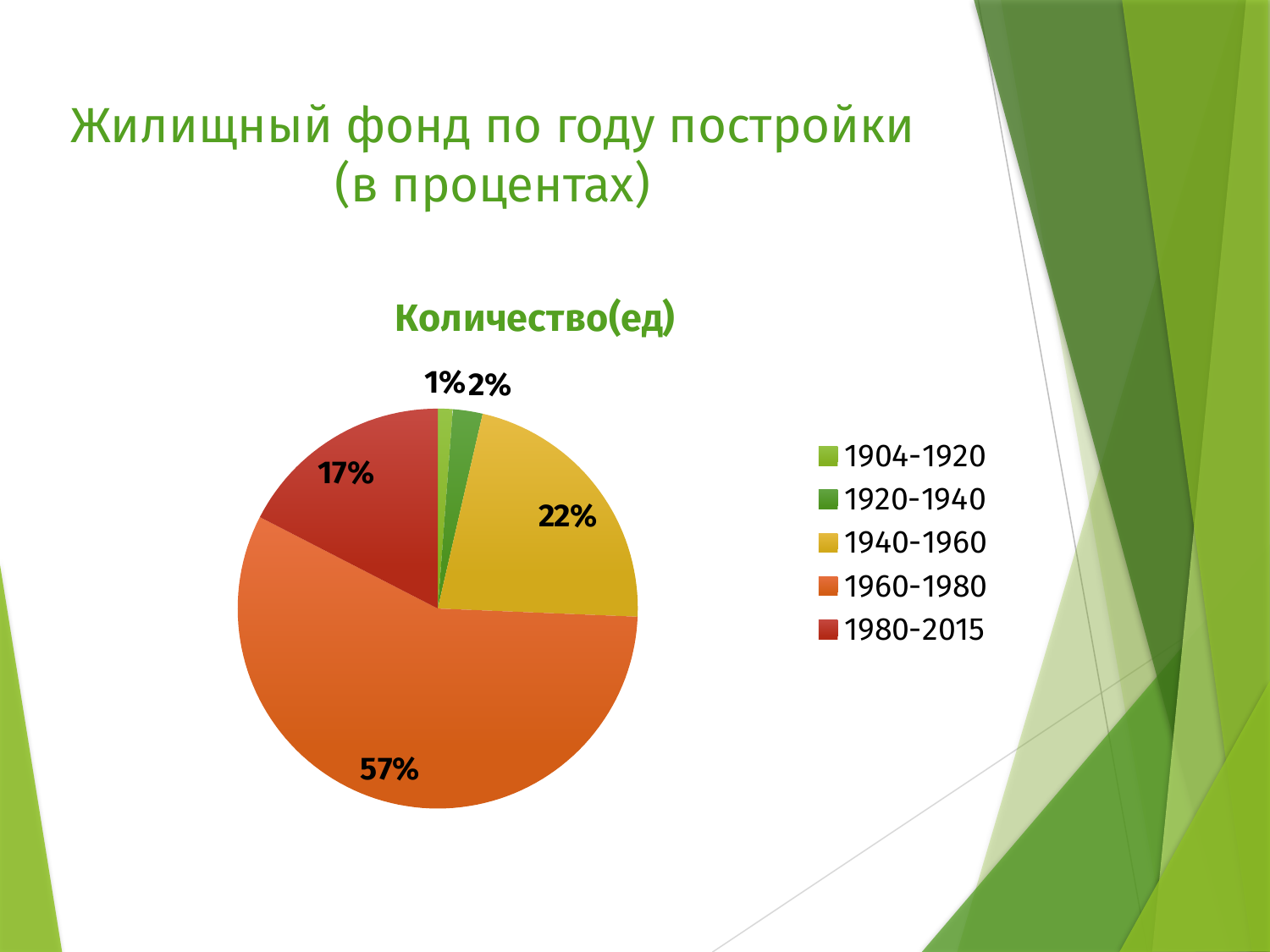

# Жилищный фонд по году постройки (в процентах)

### Chart:

| Category | Количество(ед) |
|---|---|
| 1904-1920  | 6.0 |
| 1920-1940 | 12.0 |
| 1940-1960 | 110.0 |
| 1960-1980 | 284.0 |
| 1980-2015 | 87.0 |